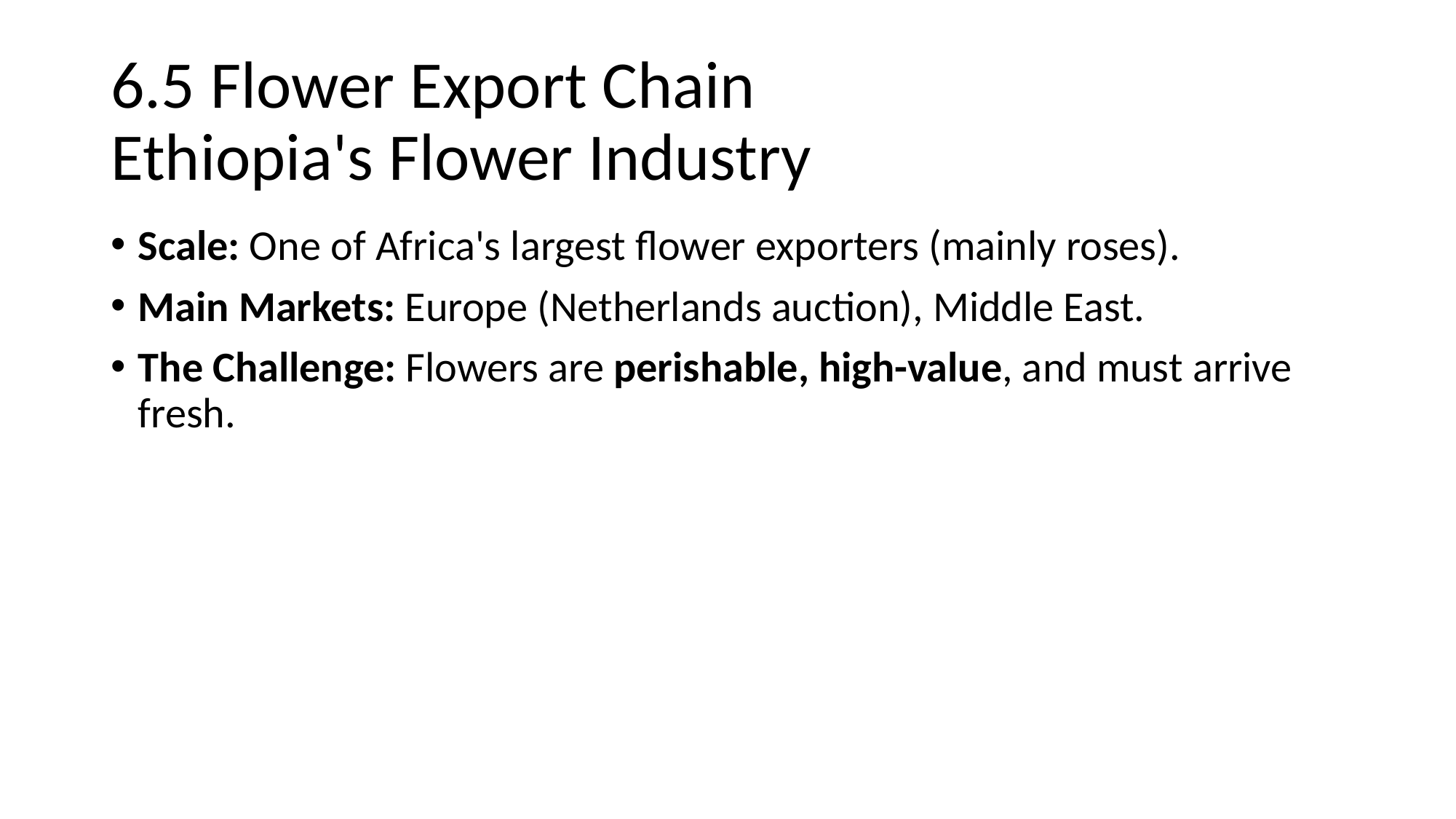

# 6.5 Flower Export Chain Ethiopia's Flower Industry
Scale: One of Africa's largest flower exporters (mainly roses).
Main Markets: Europe (Netherlands auction), Middle East.
The Challenge: Flowers are perishable, high-value, and must arrive fresh.